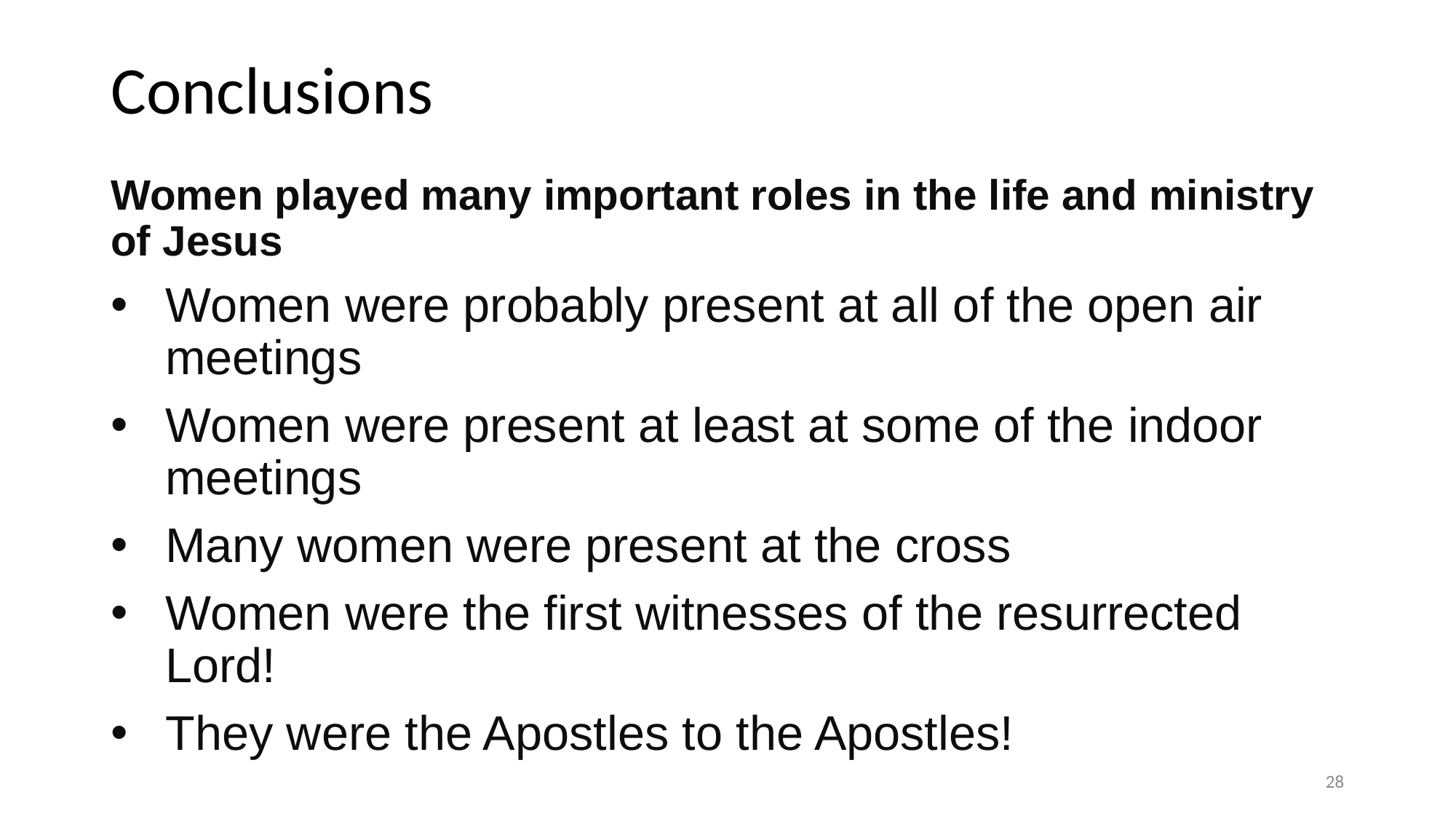

# Conclusions
Women played many important roles in the life and ministry of Jesus
Women were probably present at all of the open air meetings
Women were present at least at some of the indoor meetings
Many women were present at the cross
Women were the first witnesses of the resurrected Lord!
They were the Apostles to the Apostles!

28